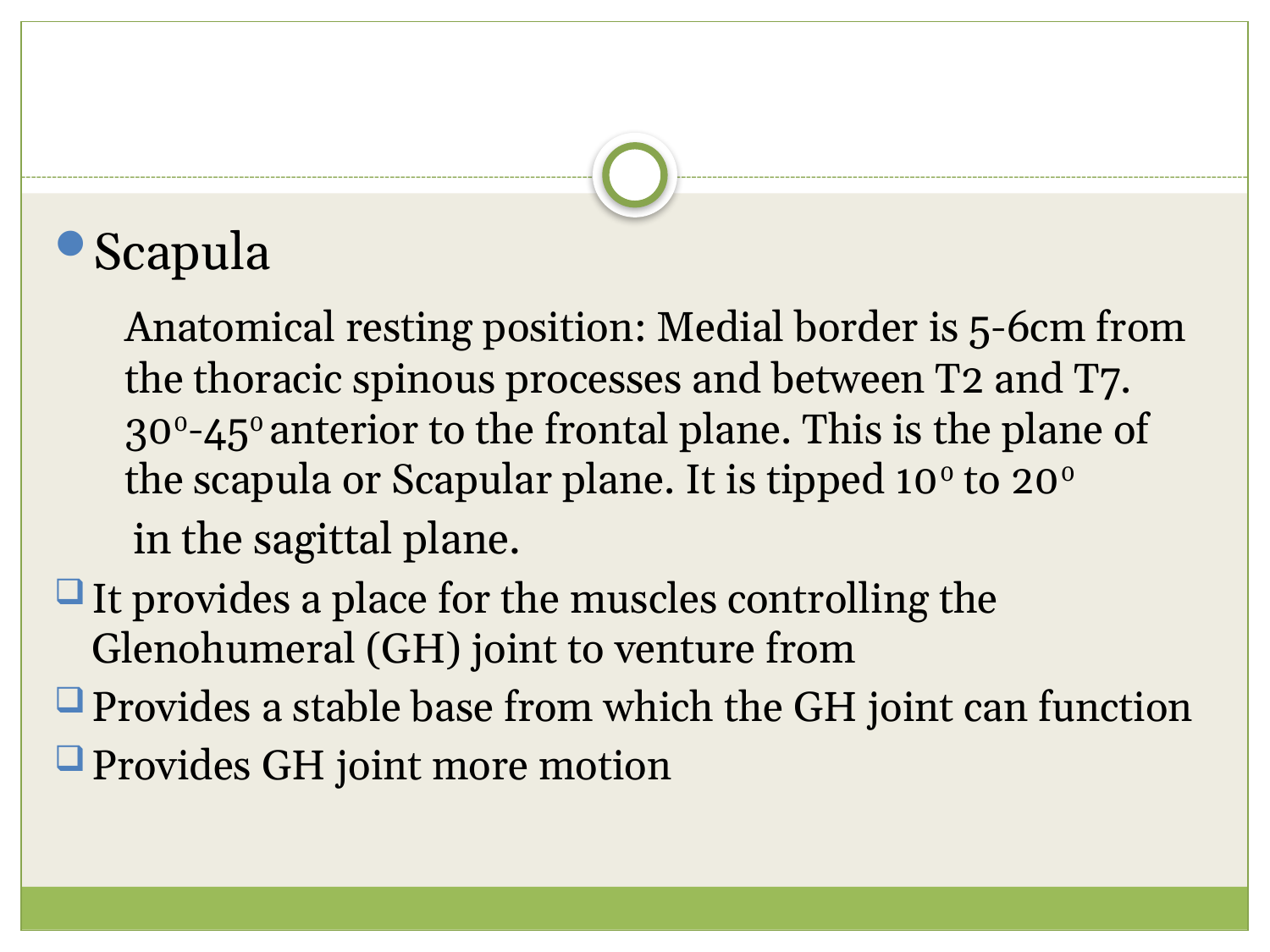

#
Scapula
	Anatomical resting position: Medial border is 5-6cm from the thoracic spinous processes and between T2 and T7. 300-450 anterior to the frontal plane. This is the plane of the scapula or Scapular plane. It is tipped 100 to 200
	    in the sagittal plane.
It provides a place for the muscles controlling the Glenohumeral (GH) joint to venture from
Provides a stable base from which the GH joint can function
Provides GH joint more motion